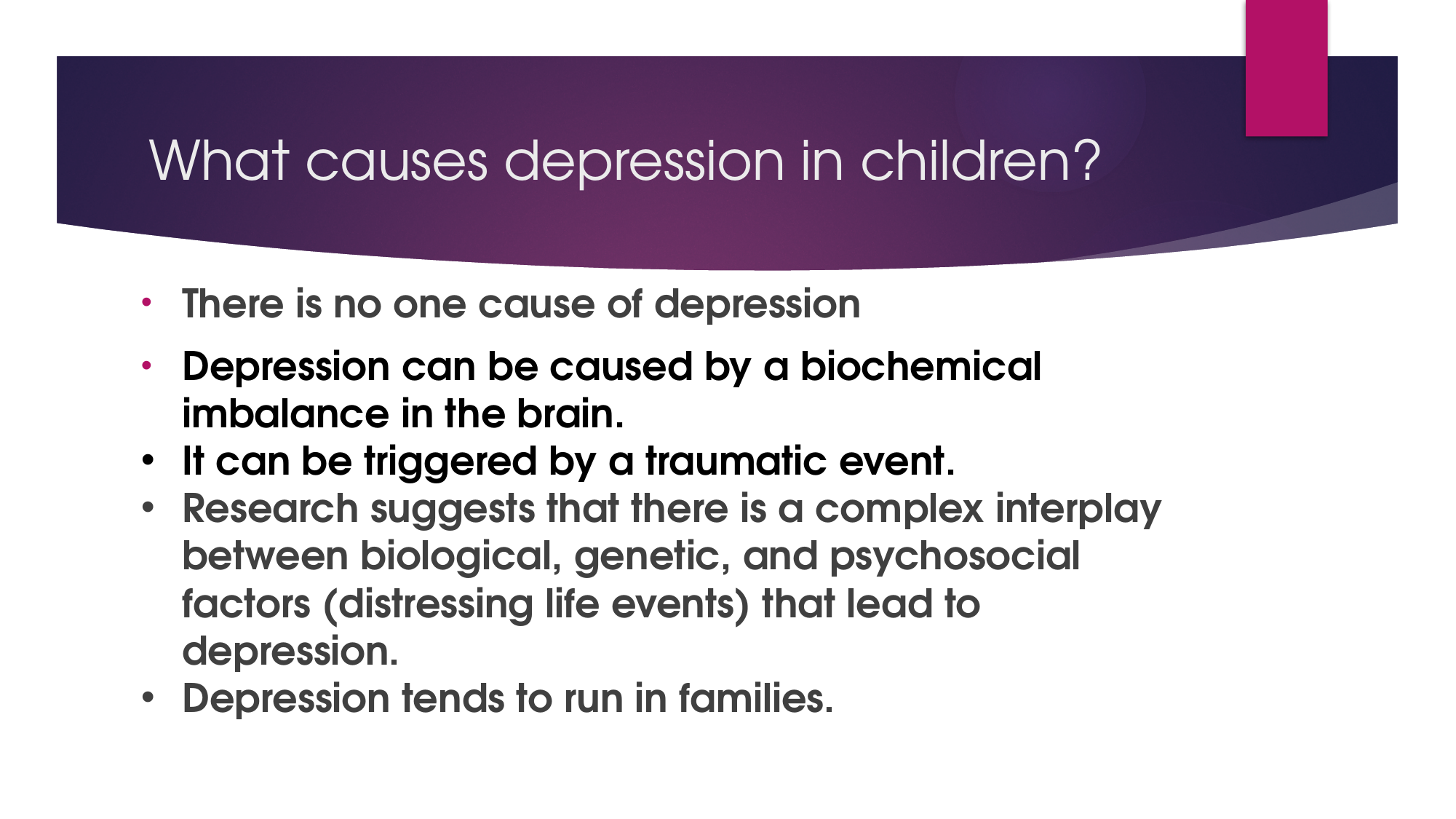

# What causes depression in children?
There is no one cause of depression
Depression can be caused by a biochemical imbalance in the brain.
It can be triggered by a traumatic event.
Research suggests that there is a complex interplay between biological, genetic, and psychosocial factors (distressing life events) that lead to depression.
Depression tends to run in families.